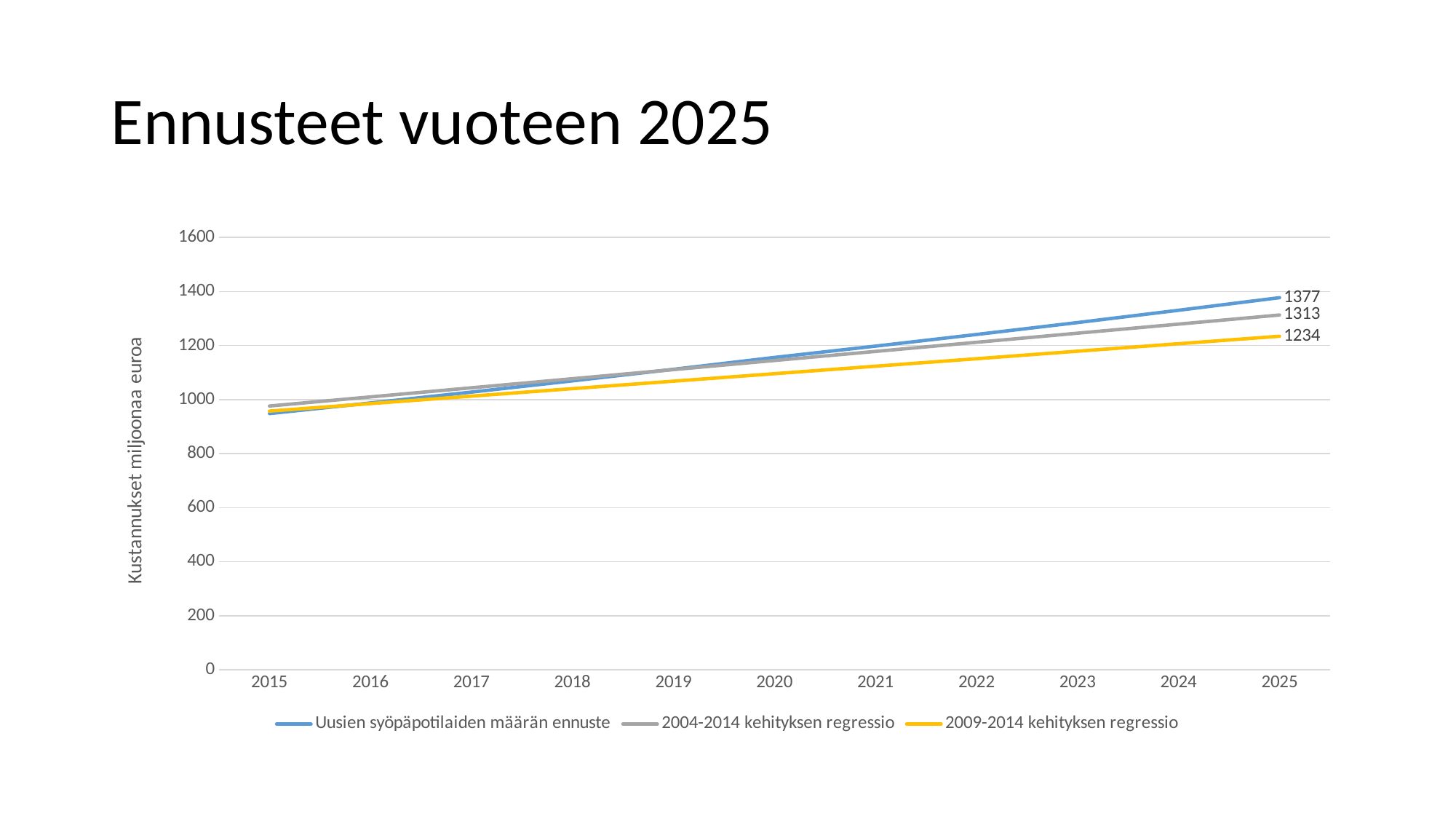

# Ennusteet vuoteen 2025

### Chart

| Category | Uusien syöpäpotilaiden määrän ennuste | 2004-2014 kehityksen regressio | 2009-2014 kehityksen regressio |
|---|---|---|---|
| 2015 | 948.3333333333334 | 976.3599999999999 | 957.57 |
| 2016 | 987.569301319532 | 1010.035 | 985.26 |
| 2017 | 1027.9308121605898 | 1043.71 | 1012.95 |
| 2018 | 1069.4460525366517 | 1077.385 | 1040.64 |
| 2019 | 1112.1438662665948 | 1111.06 | 1068.33 |
| 2020 | 1156.0537689651017 | 1144.735 | 1096.02 |
| 2021 | 1197.9323140623042 | 1178.4099999999999 | 1123.71 |
| 2022 | 1240.9631743721677 | 1212.085 | 1151.4 |
| 2023 | 1285.1746243775528 | 1245.76 | 1179.0900000000001 |
| 2024 | 1330.5955898163008 | 1279.435 | 1206.78 |
| 2025 | 1377.2556620911155 | 1313.11 | 1234.47 |